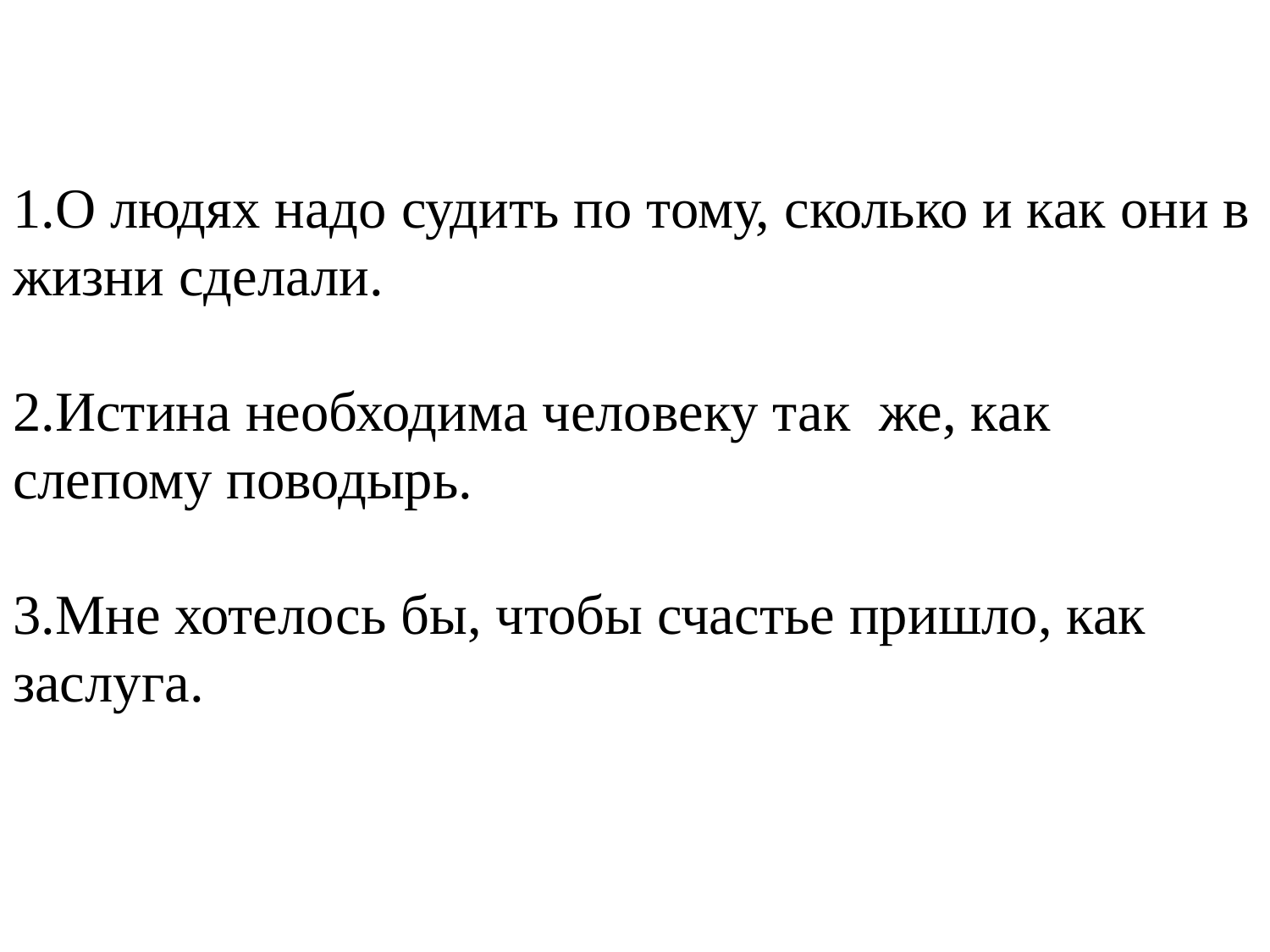

# 1.О людях надо судить по тому, сколько и как они в жизни сделали. 2.Истина необходима человеку так  же, как слепому поводырь. 3.Мне хотелось бы, чтобы счастье пришло, как заслуга.